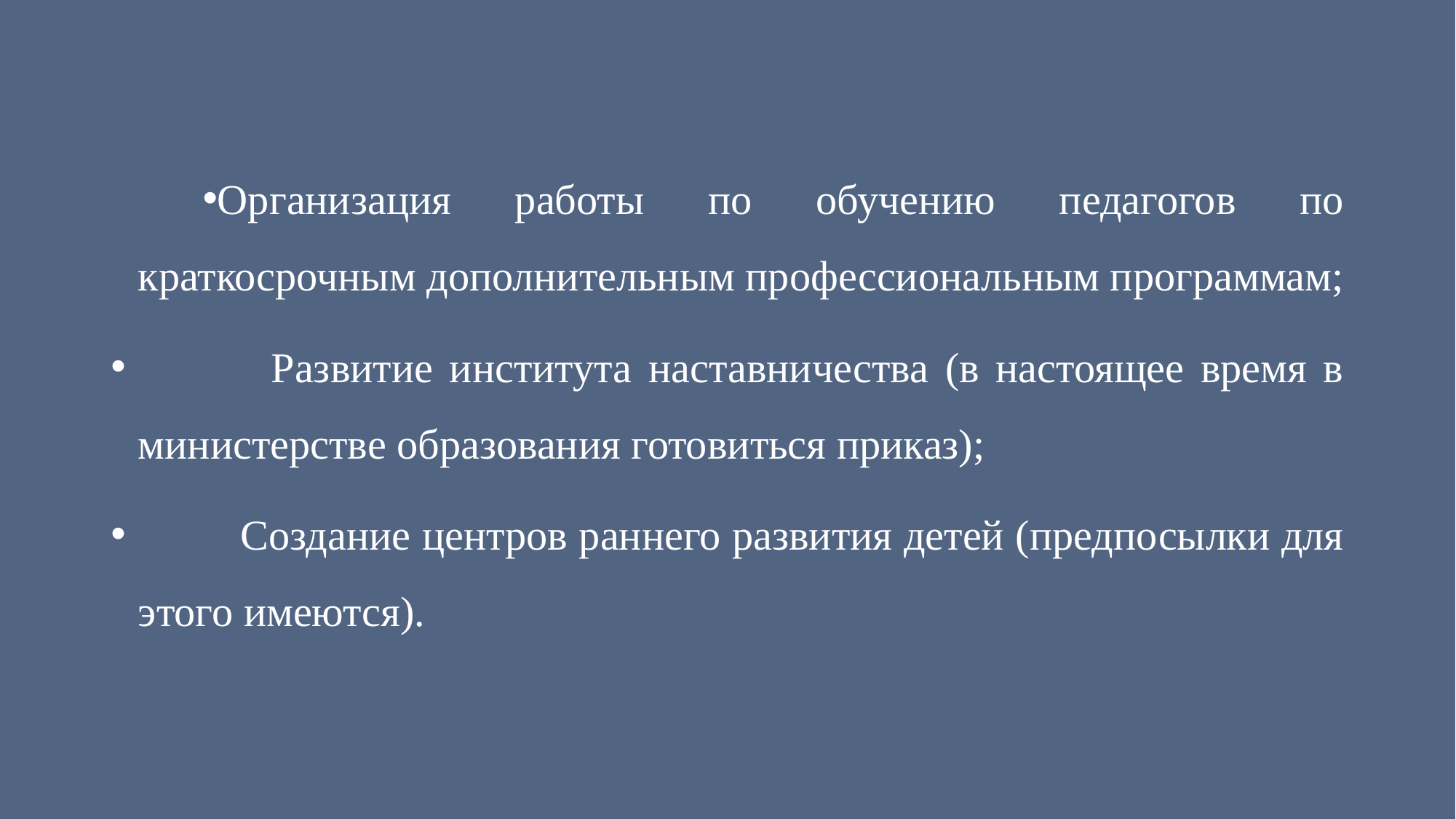

#
Организация работы по обучению педагогов по краткосрочным дополнительным профессиональным программам;
        Развитие института наставничества (в настоящее время в министерстве образования готовиться приказ);
         Создание центров раннего развития детей (предпосылки для этого имеются).